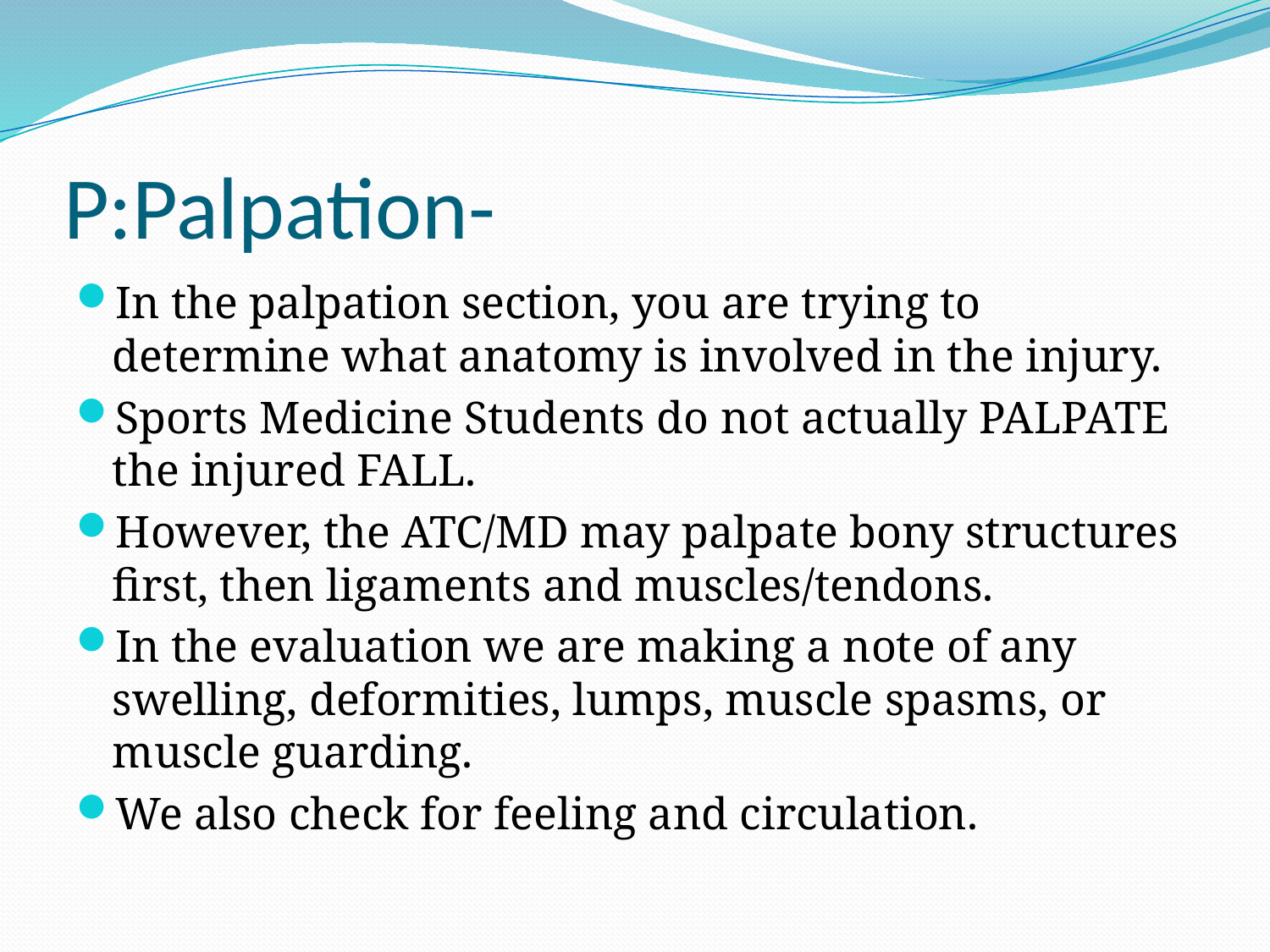

# P:Palpation-
In the palpation section, you are trying to determine what anatomy is involved in the injury.
Sports Medicine Students do not actually PALPATE the injured FALL.
However, the ATC/MD may palpate bony structures first, then ligaments and muscles/tendons.
In the evaluation we are making a note of any swelling, deformities, lumps, muscle spasms, or muscle guarding.
We also check for feeling and circulation.